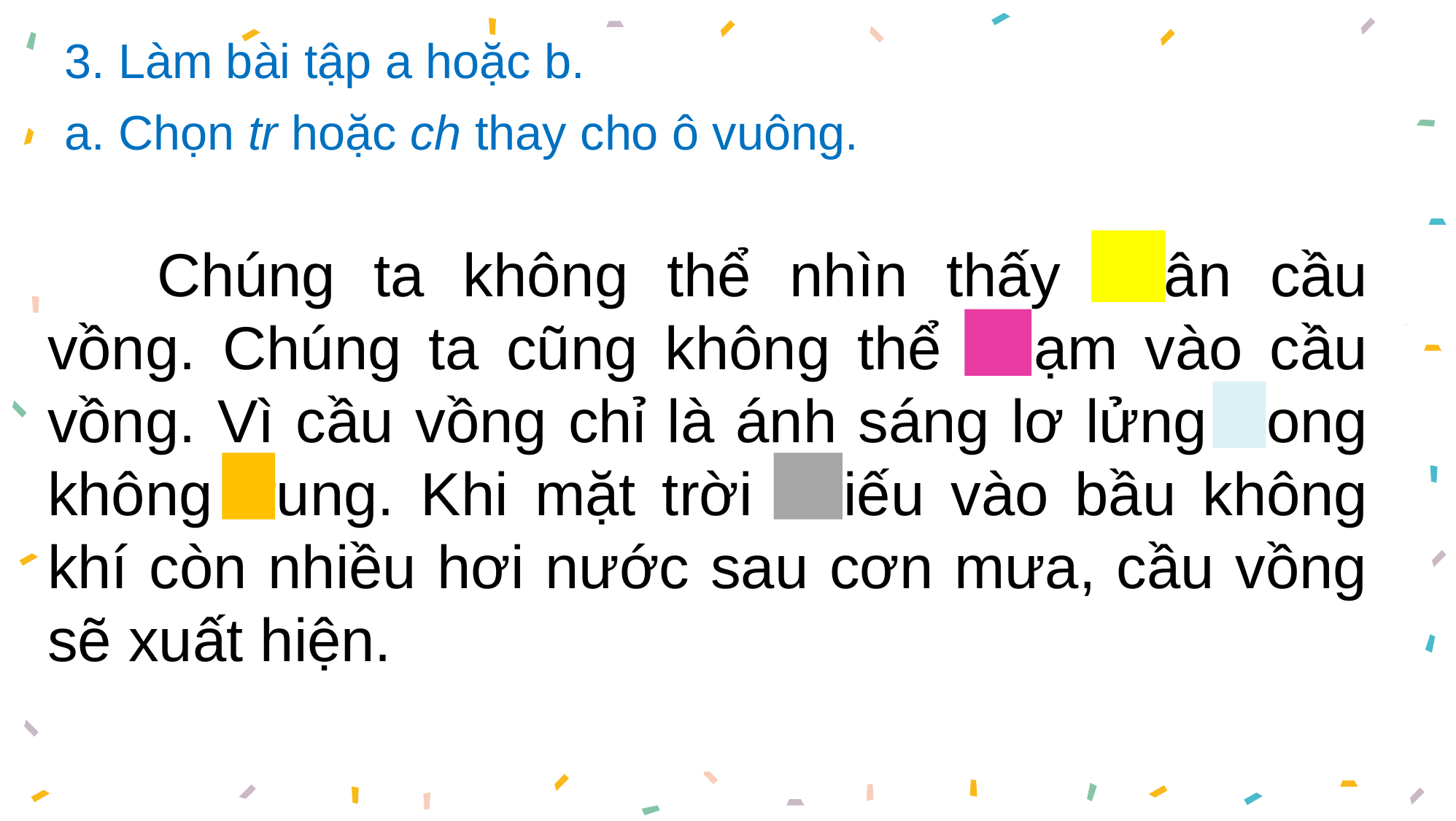

3. Làm bài tập a hoặc b.
a. Chọn tr hoặc ch thay cho ô vuông.
	Chúng ta không thể nhìn thấy chân cầu vồng. Chúng ta cũng không thể chạm vào cầu vồng. Vì cầu vồng chỉ là ánh sáng lơ lửng trong không trung. Khi mặt trời chiếu vào bầu không khí còn nhiều hơi nước sau cơn mưa, cầu vồng sẽ xuất hiện.